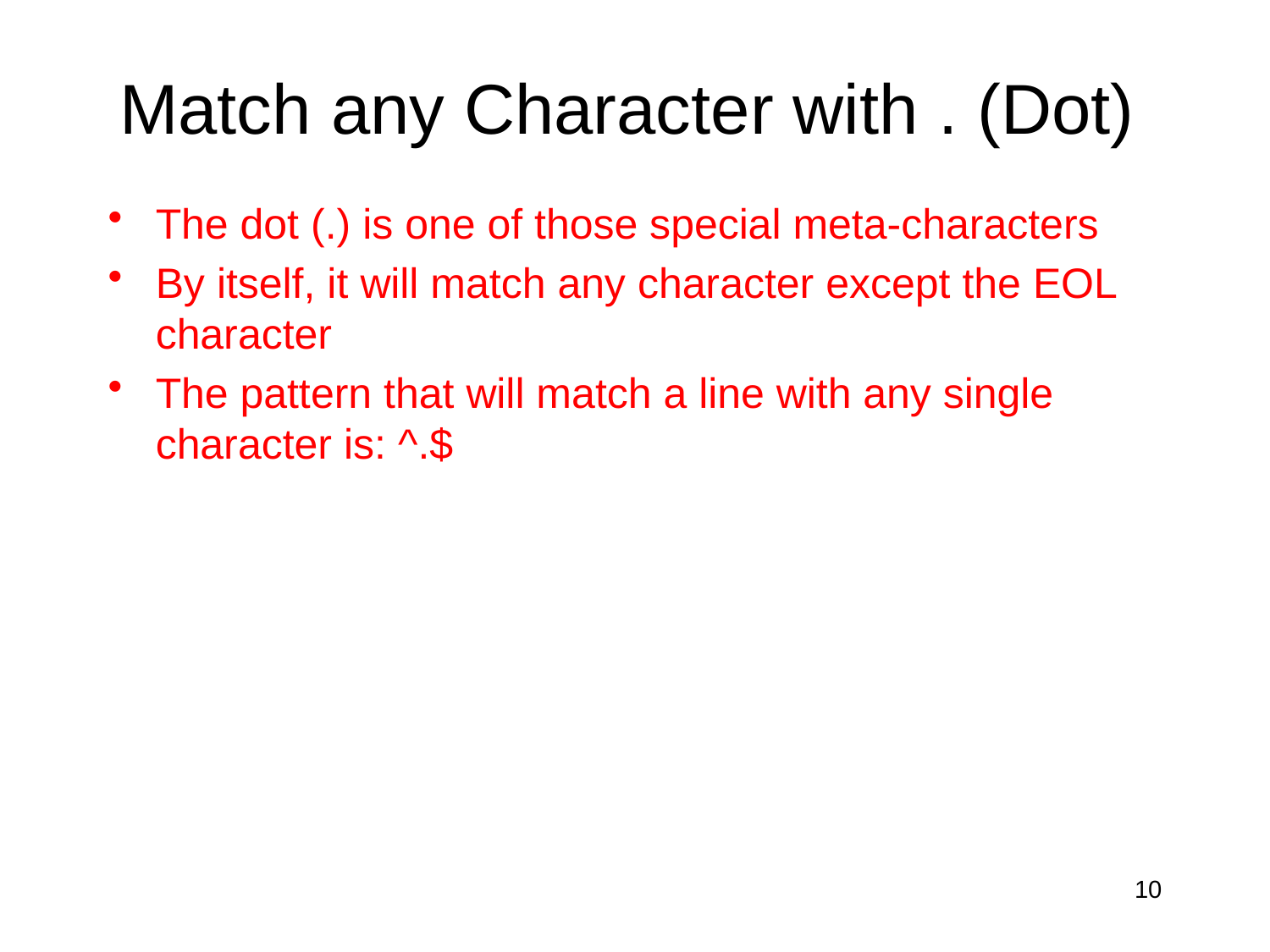

# Match any Character with . (Dot)
The dot (.) is one of those special meta-characters
By itself, it will match any character except the EOL character
The pattern that will match a line with any single character is: ^.$
10